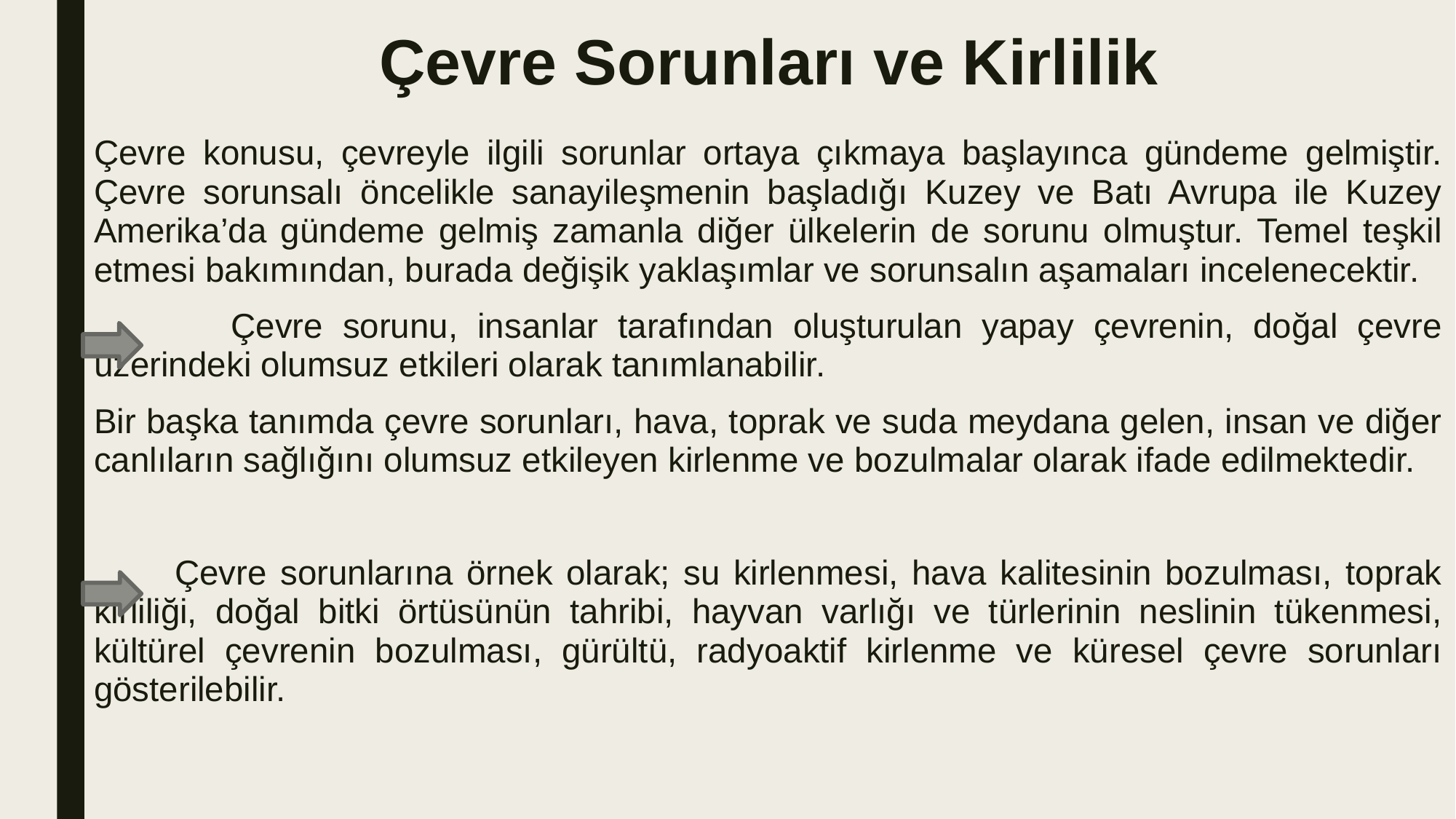

# Çevre Sorunları ve Kirlilik
Çevre konusu, çevreyle ilgili sorunlar ortaya çıkmaya başlayınca gündeme gelmiştir. Çevre sorunsalı öncelikle sanayileşmenin başladığı Kuzey ve Batı Avrupa ile Kuzey Amerika’da gündeme gelmiş zamanla diğer ülkelerin de sorunu olmuştur. Temel teşkil etmesi bakımından, burada değişik yaklaşımlar ve sorunsalın aşamaları incelenecektir.
       Çevre sorunu, insanlar tarafından oluşturulan yapay çevrenin, doğal çevre üzerindeki olumsuz etkileri olarak tanımlanabilir.
Bir başka tanımda çevre sorunları, hava, toprak ve suda meydana gelen, insan ve diğer canlıların sağlığını olumsuz etkileyen kirlenme ve bozulmalar olarak ifade edilmektedir.

      Çevre sorunlarına örnek olarak; su kirlenmesi, hava kalitesinin bozulması, toprak kirliliği, doğal bitki örtüsünün tahribi, hayvan varlığı ve türlerinin neslinin tükenmesi, kültürel çevrenin bozulması, gürültü, radyoaktif kirlenme ve küresel çevre sorunları gösterilebilir.